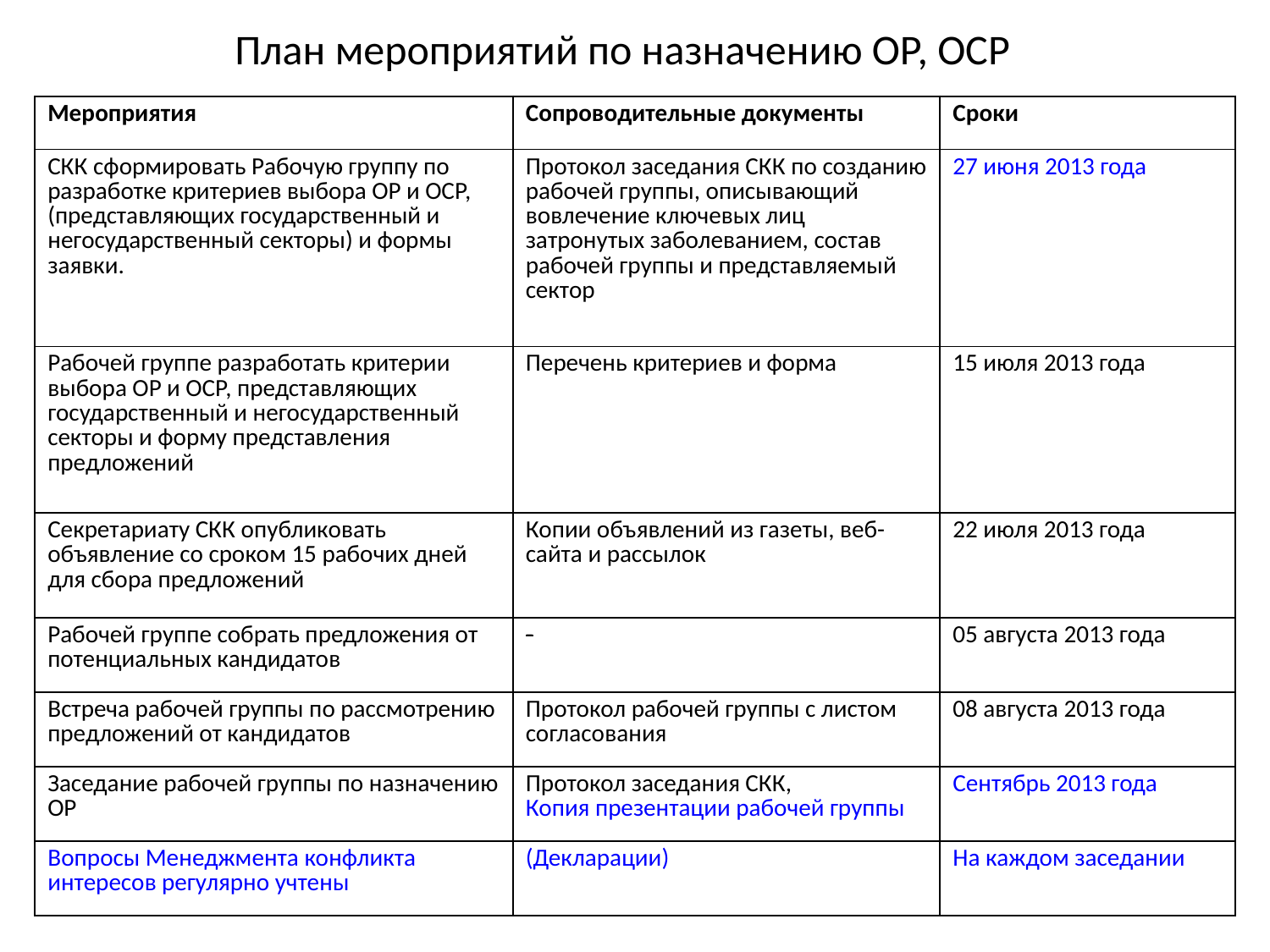

# План мероприятий по назначению ОР, ОСР
| Мероприятия | Сопроводительные документы | Сроки |
| --- | --- | --- |
| СКК сформировать Рабочую группу по разработке критериев выбора ОР и ОСР, (представляющих государственный и негосударственный секторы) и формы заявки. | Протокол заседания СКК по созданию рабочей группы, описывающий вовлечение ключевых лиц затронутых заболеванием, состав рабочей группы и представляемый сектор | 27 июня 2013 года |
| Рабочей группе разработать критерии выбора ОР и ОСР, представляющих государственный и негосударственный секторы и форму представления предложений | Перечень критериев и форма | 15 июля 2013 года |
| Секретариату СКК опубликовать объявление со сроком 15 рабочих дней для сбора предложений | Копии объявлений из газеты, веб-сайта и рассылок | 22 июля 2013 года |
| Рабочей группе собрать предложения от потенциальных кандидатов | - | 05 августа 2013 года |
| Встреча рабочей группы по рассмотрению предложений от кандидатов | Протокол рабочей группы с листом согласования | 08 августа 2013 года |
| Заседание рабочей группы по назначению ОР | Протокол заседания СКК, Копия презентации рабочей группы | Сентябрь 2013 года |
| Вопросы Менеджмента конфликта интересов регулярно учтены | (Декларации) | На каждом заседании |